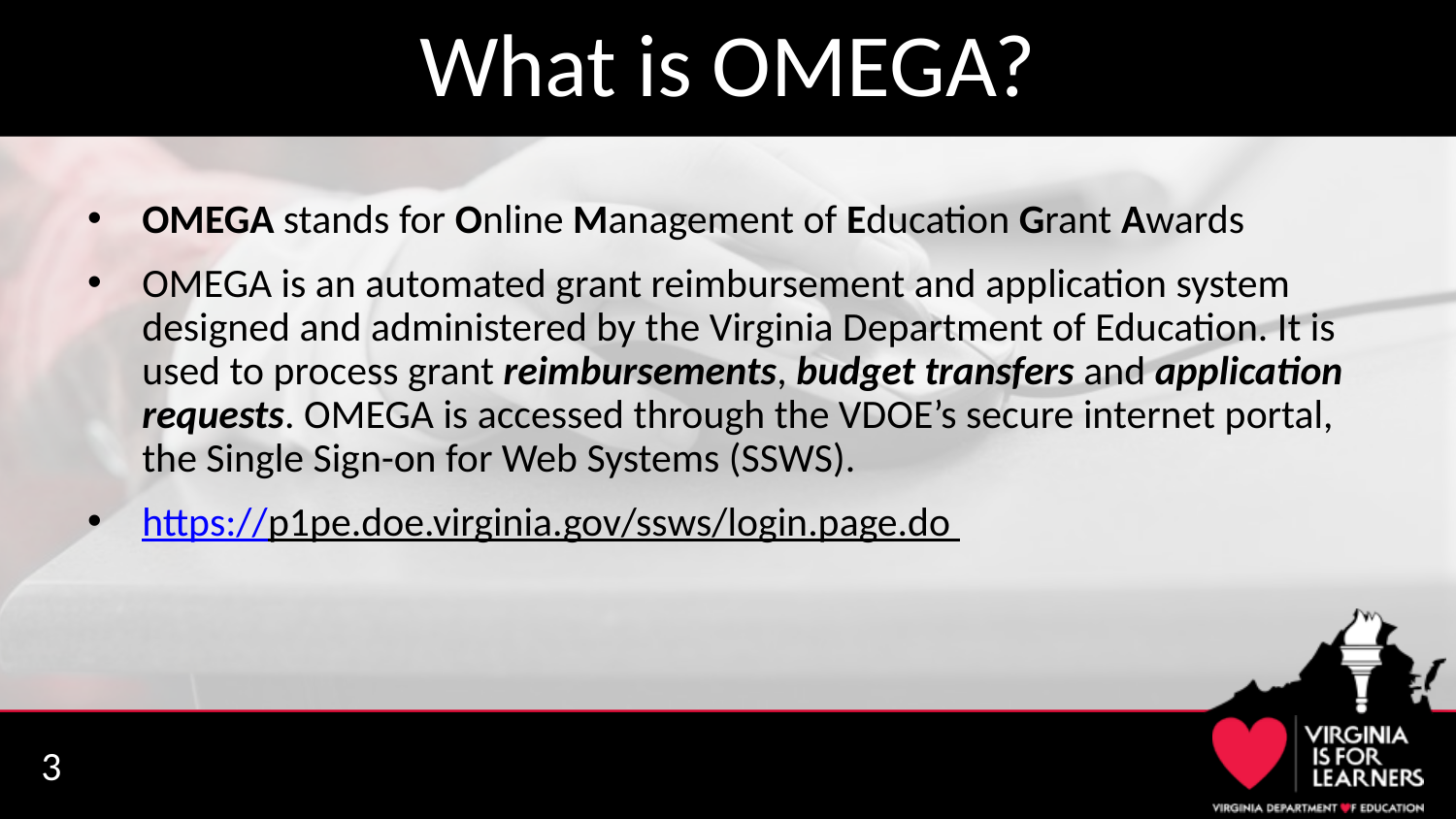

# What is OMEGA?
OMEGA stands for Online Management of Education Grant Awards
OMEGA is an automated grant reimbursement and application system designed and administered by the Virginia Department of Education. It is used to process grant reimbursements, budget transfers and application requests. OMEGA is accessed through the VDOE’s secure internet portal, the Single Sign-on for Web Systems (SSWS).
https://p1pe.doe.virginia.gov/ssws/login.page.do